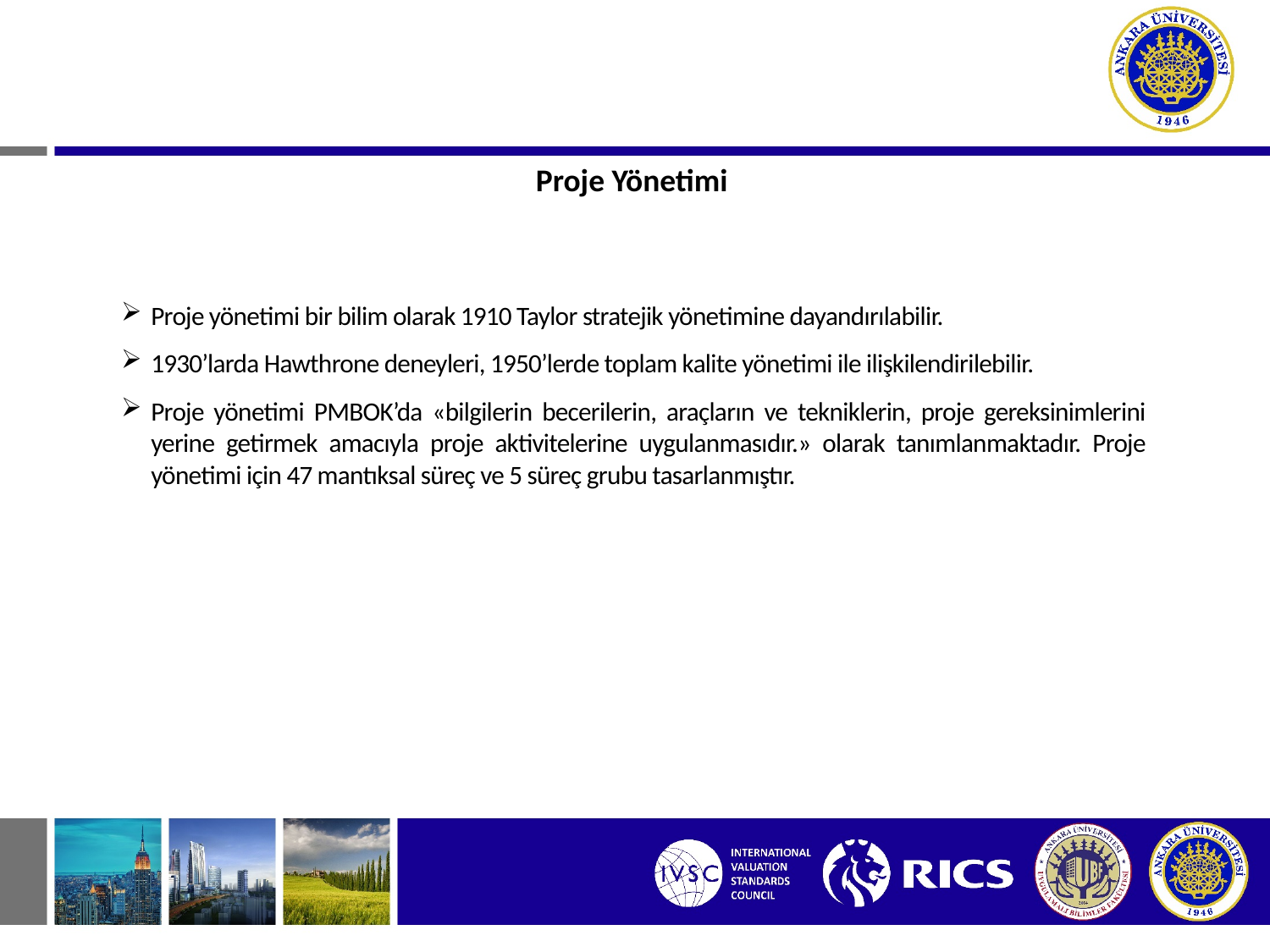

Proje Yönetimi
Proje yönetimi bir bilim olarak 1910 Taylor stratejik yönetimine dayandırılabilir.
1930’larda Hawthrone deneyleri, 1950’lerde toplam kalite yönetimi ile ilişkilendirilebilir.
Proje yönetimi PMBOK’da «bilgilerin becerilerin, araçların ve tekniklerin, proje gereksinimlerini yerine getirmek amacıyla proje aktivitelerine uygulanmasıdır.» olarak tanımlanmaktadır. Proje yönetimi için 47 mantıksal süreç ve 5 süreç grubu tasarlanmıştır.